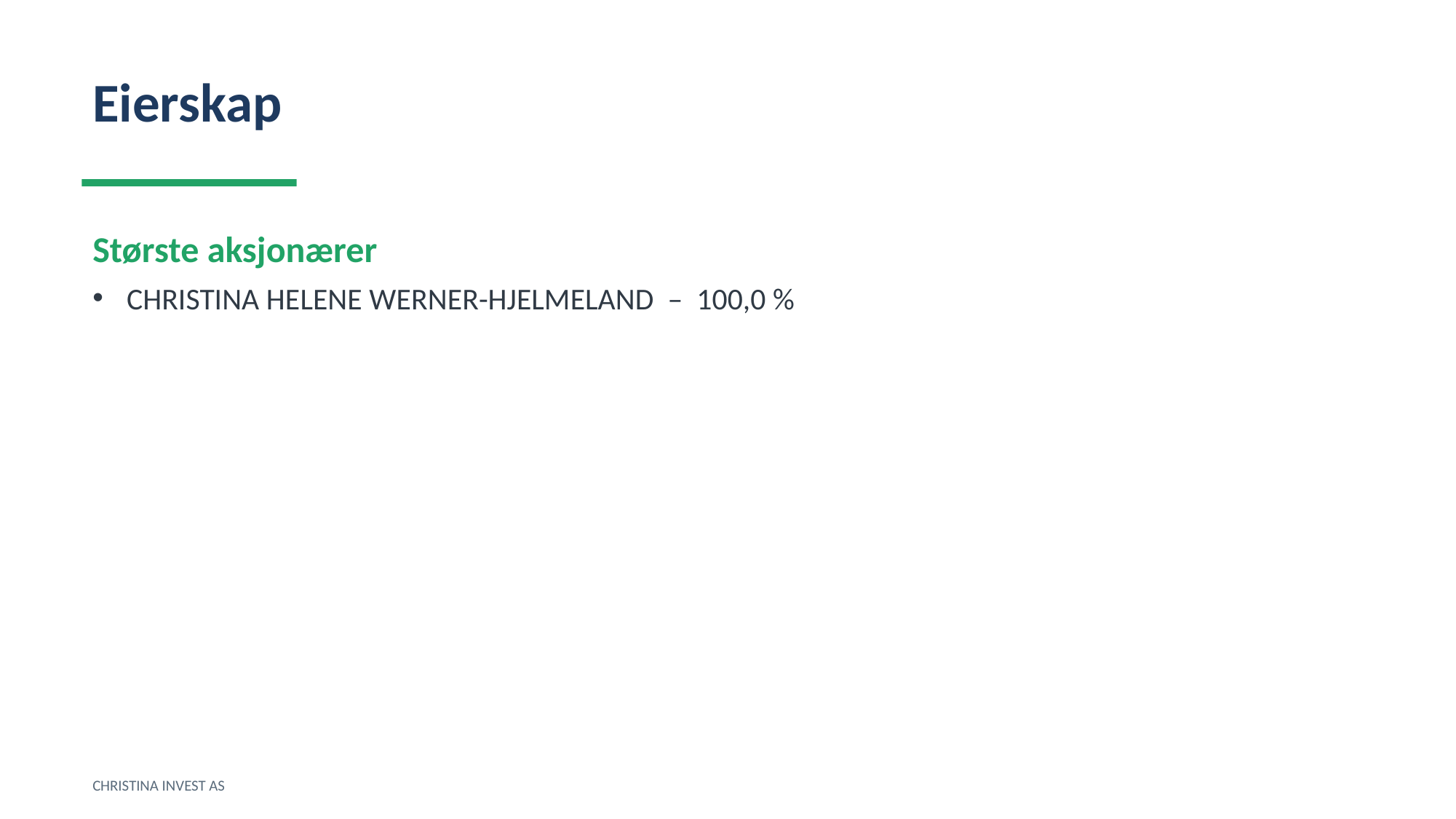

Eierskap

Største aksjonærer
CHRISTINA HELENE WERNER-HJELMELAND  –  100,0 %
CHRISTINA INVEST AS